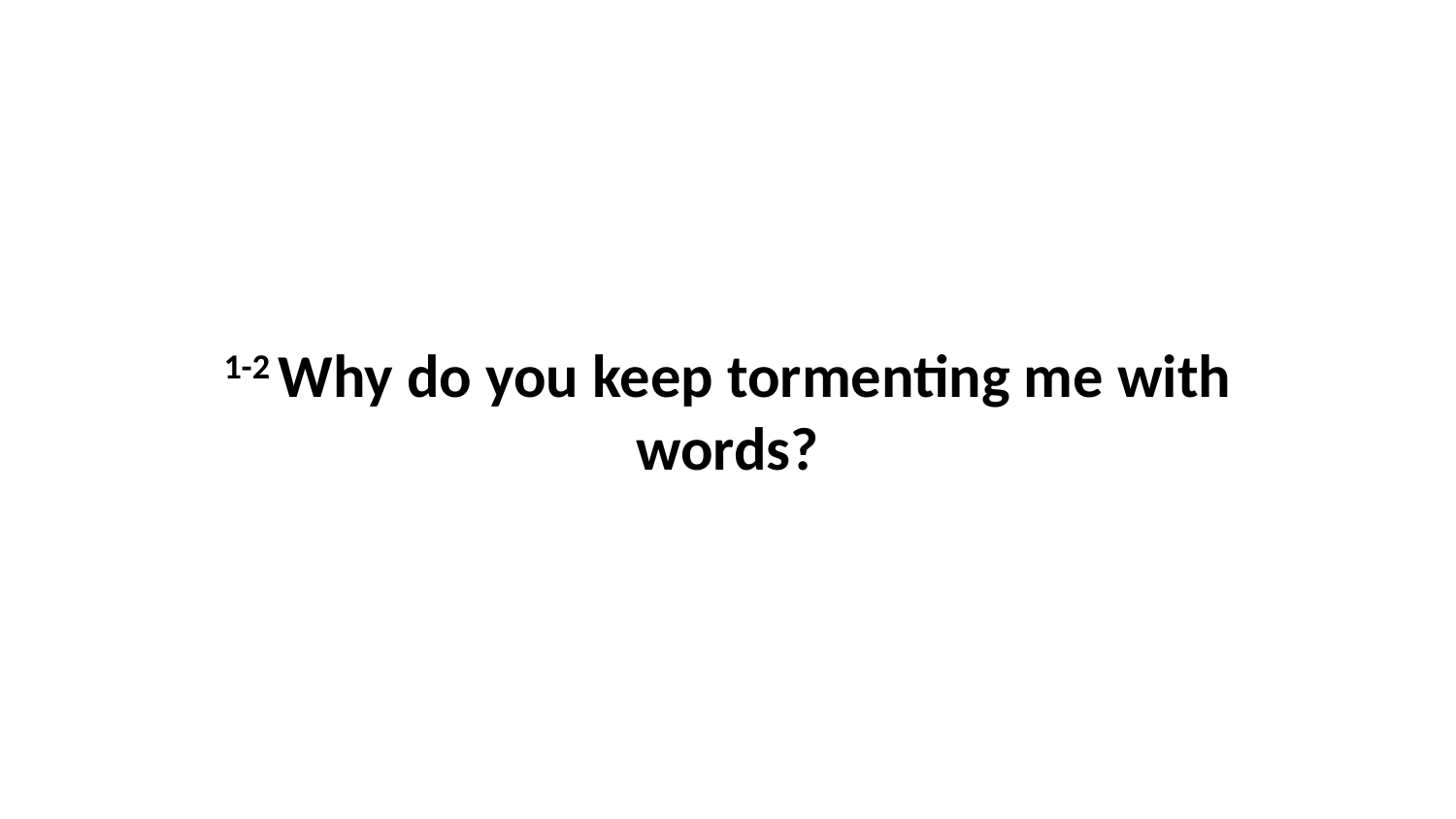

1-2 Why do you keep tormenting me with words?